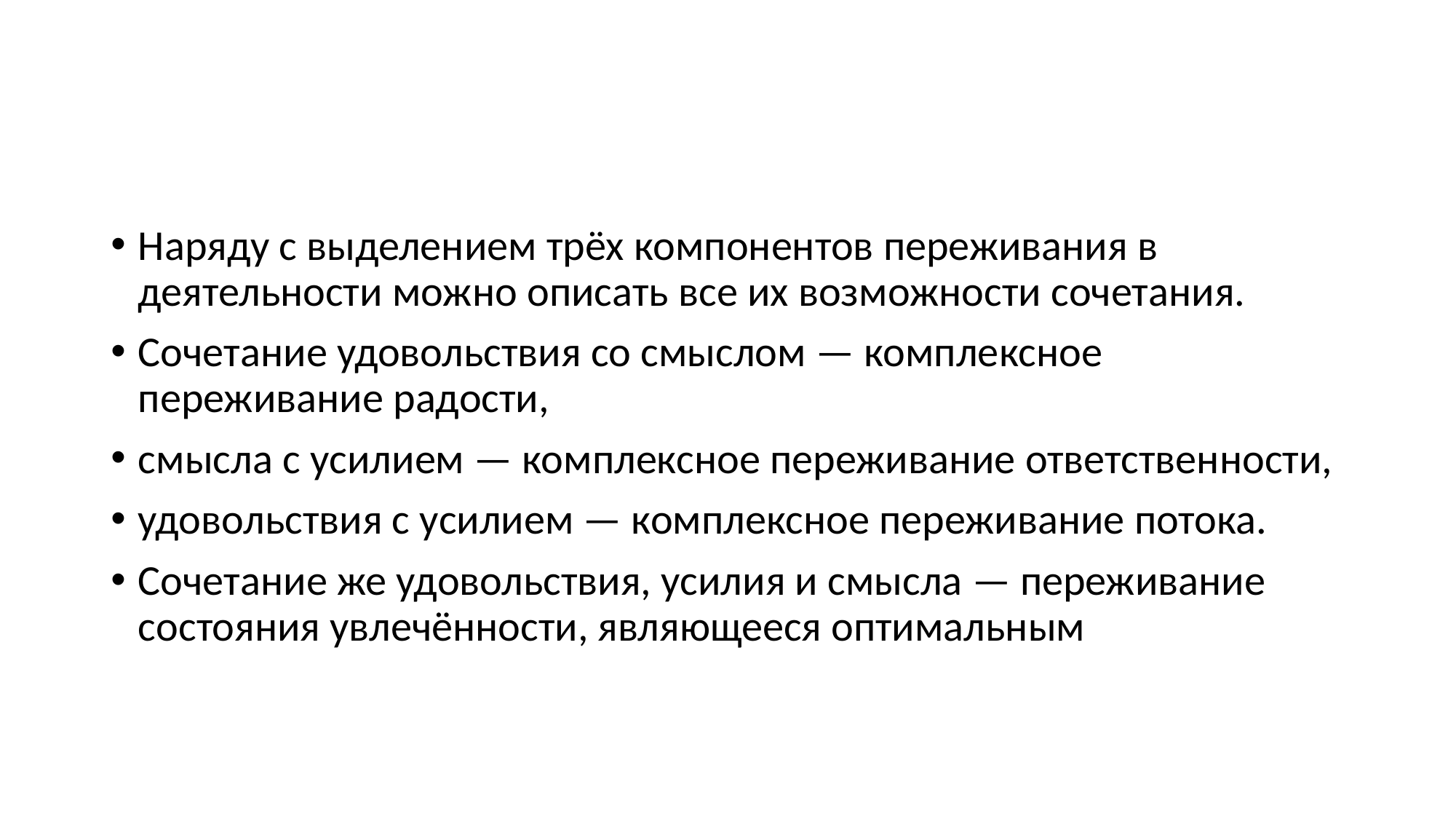

#
Наряду с выделением трёх компонентов переживания в деятельности можно описать все их возможности сочетания.
Сочетание удовольствия со смыслом — комплексное переживание радости,
смысла с усилием — комплексное переживание ответственности,
удовольствия с усилием — комплексное переживание потока.
Сочетание же удовольствия, усилия и смысла — переживание состояния увлечённости, являющееся оптимальным